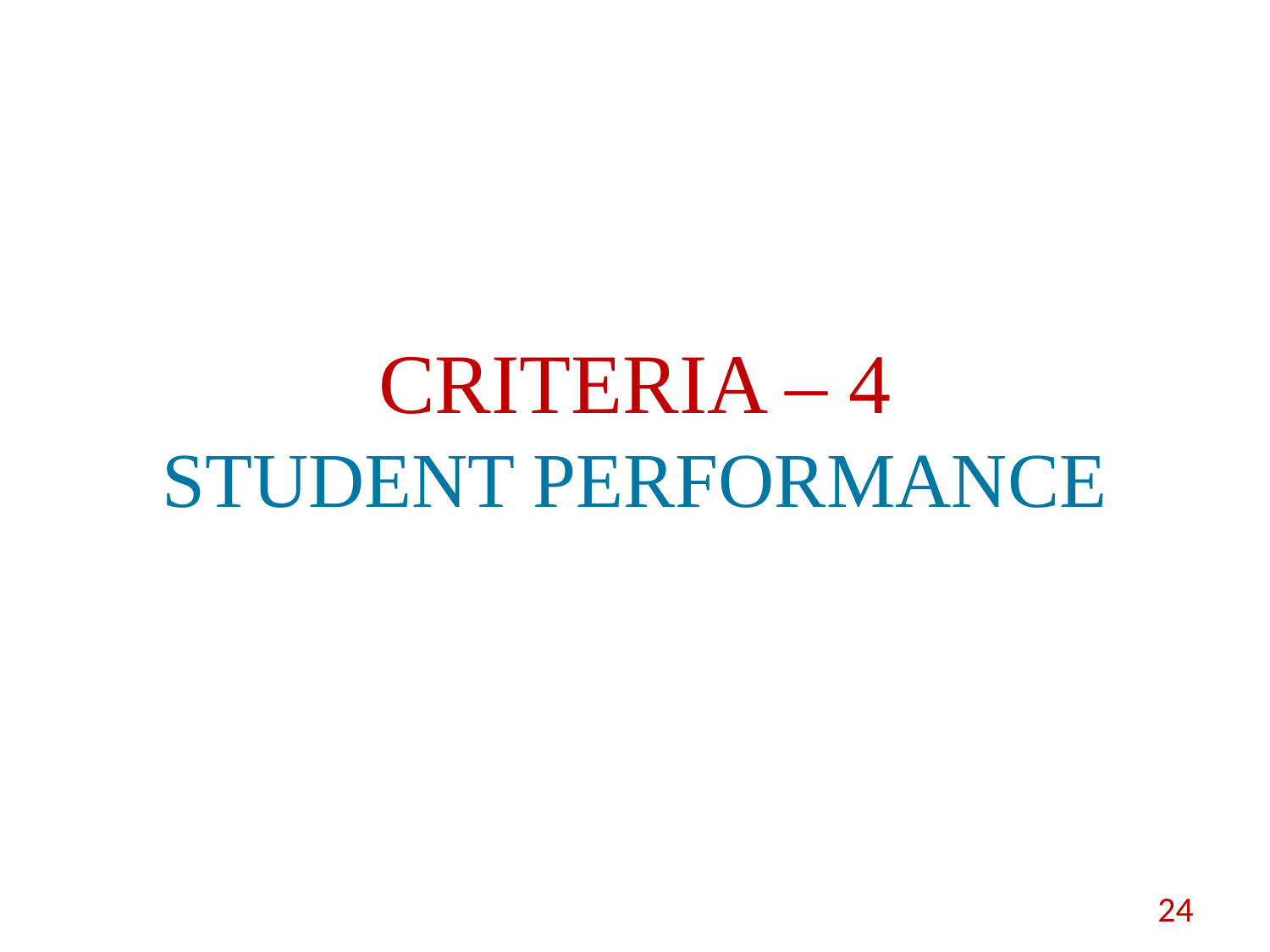

# CRITERIA – 4 STUDENT PERFORMANCE
24